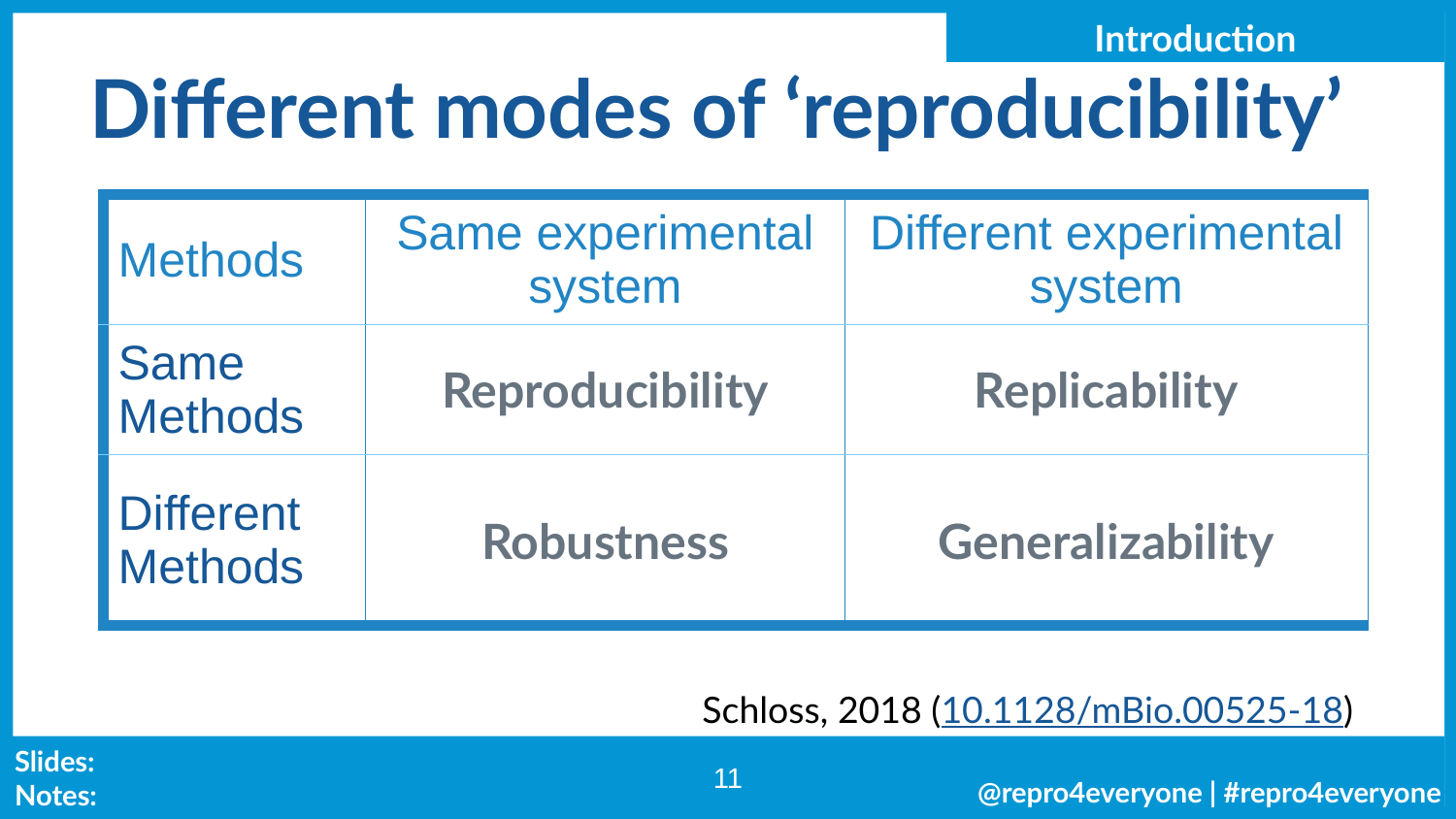

Introduction
# Different modes of ‘reproducibility’
| Methods | Same experimental system | Different experimental system |
| --- | --- | --- |
| Same Methods | Reproducibility | Replicability |
| Different Methods | Robustness | Generalizability |
Schloss, 2018 (10.1128/mBio.00525-18)

11